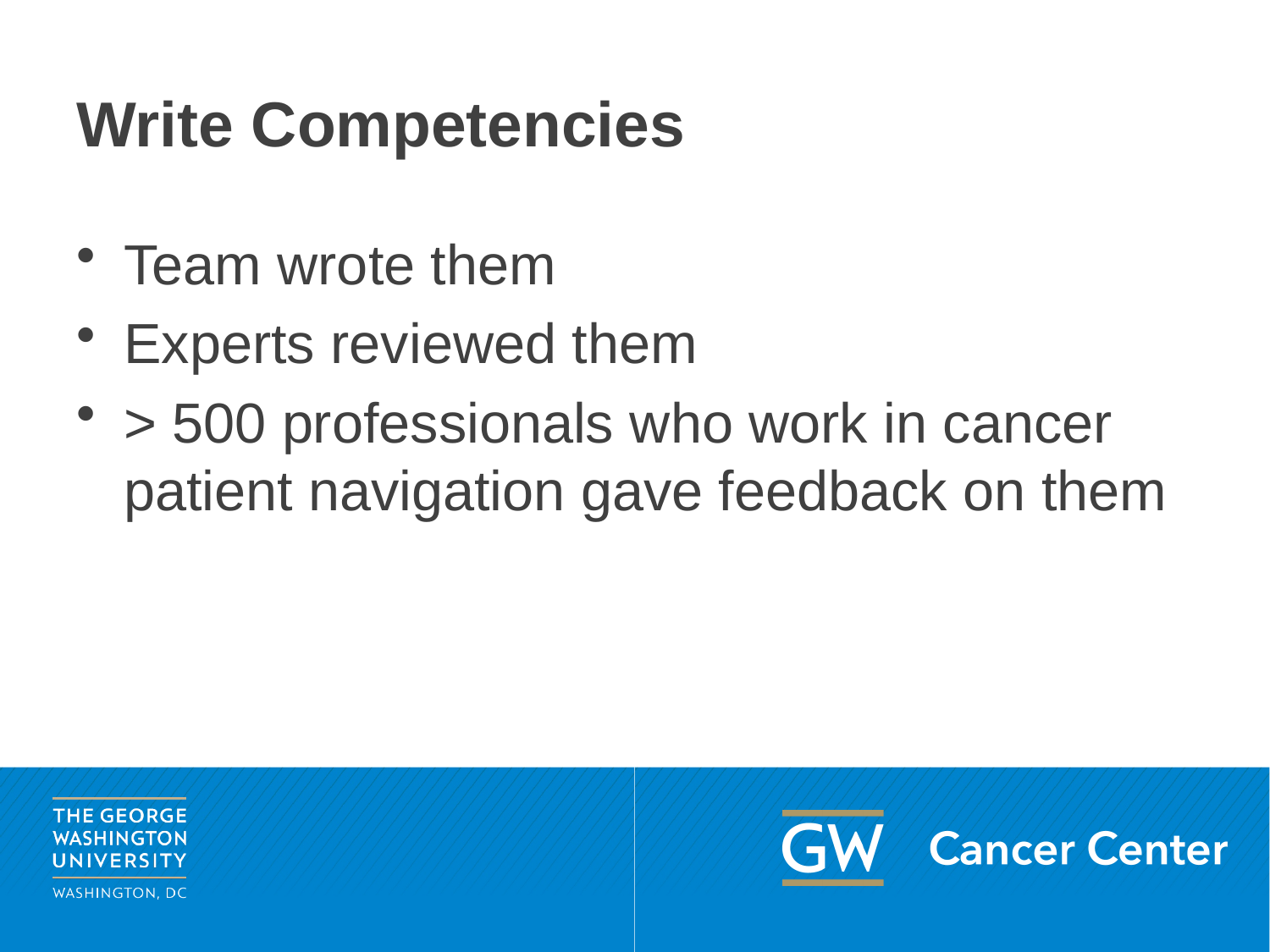

# Write Competencies
Team wrote them
Experts reviewed them
> 500 professionals who work in cancer patient navigation gave feedback on them